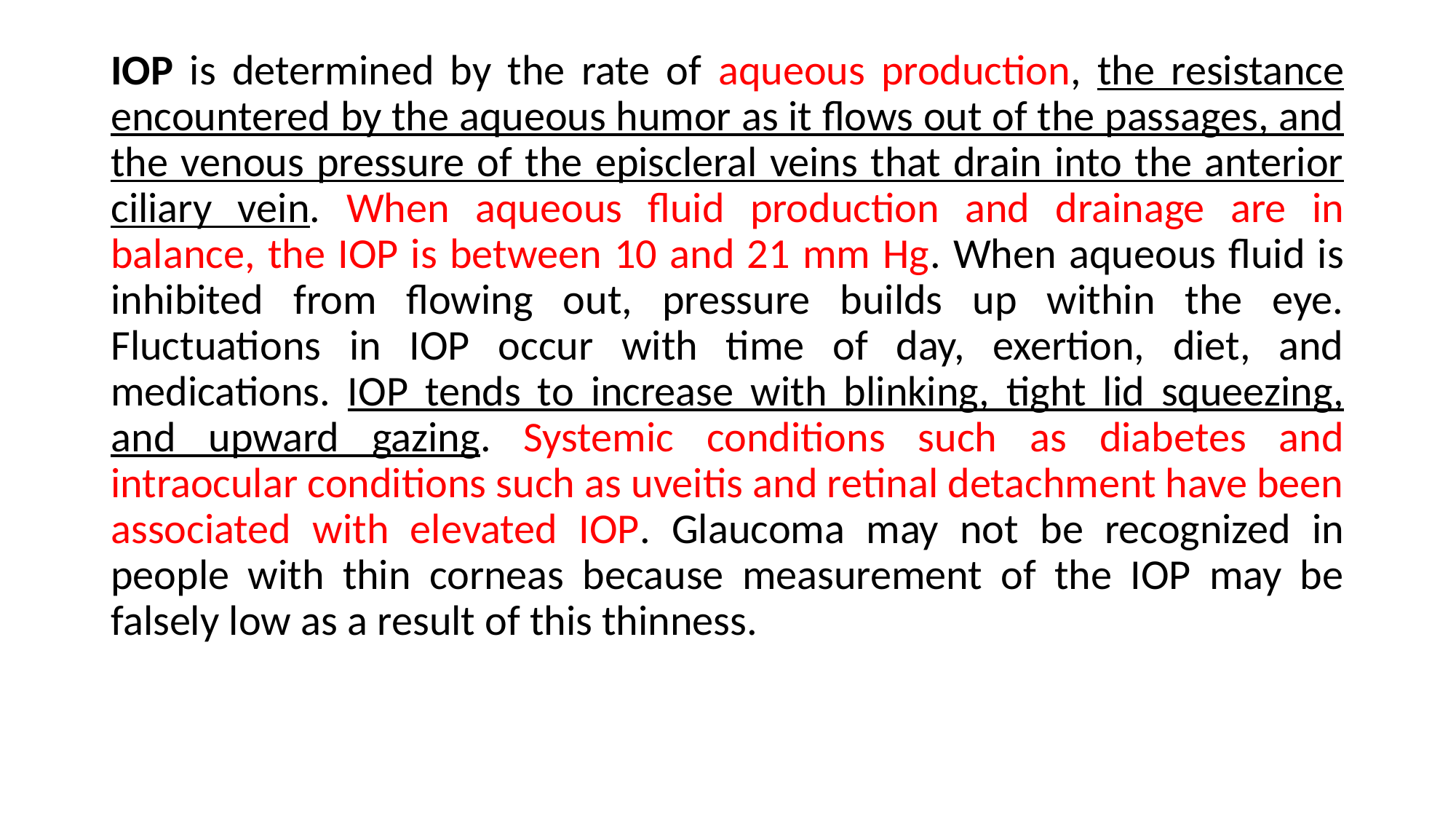

IOP is determined by the rate of aqueous production, the resistance encountered by the aqueous humor as it flows out of the passages, and the venous pressure of the episcleral veins that drain into the anterior ciliary vein. When aqueous fluid production and drainage are in balance, the IOP is between 10 and 21 mm Hg. When aqueous fluid is inhibited from flowing out, pressure builds up within the eye. Fluctuations in IOP occur with time of day, exertion, diet, and medications. IOP tends to increase with blinking, tight lid squeezing, and upward gazing. Systemic conditions such as diabetes and intraocular conditions such as uveitis and retinal detachment have been associated with elevated IOP. Glaucoma may not be recognized in people with thin corneas because measurement of the IOP may be falsely low as a result of this thinness.